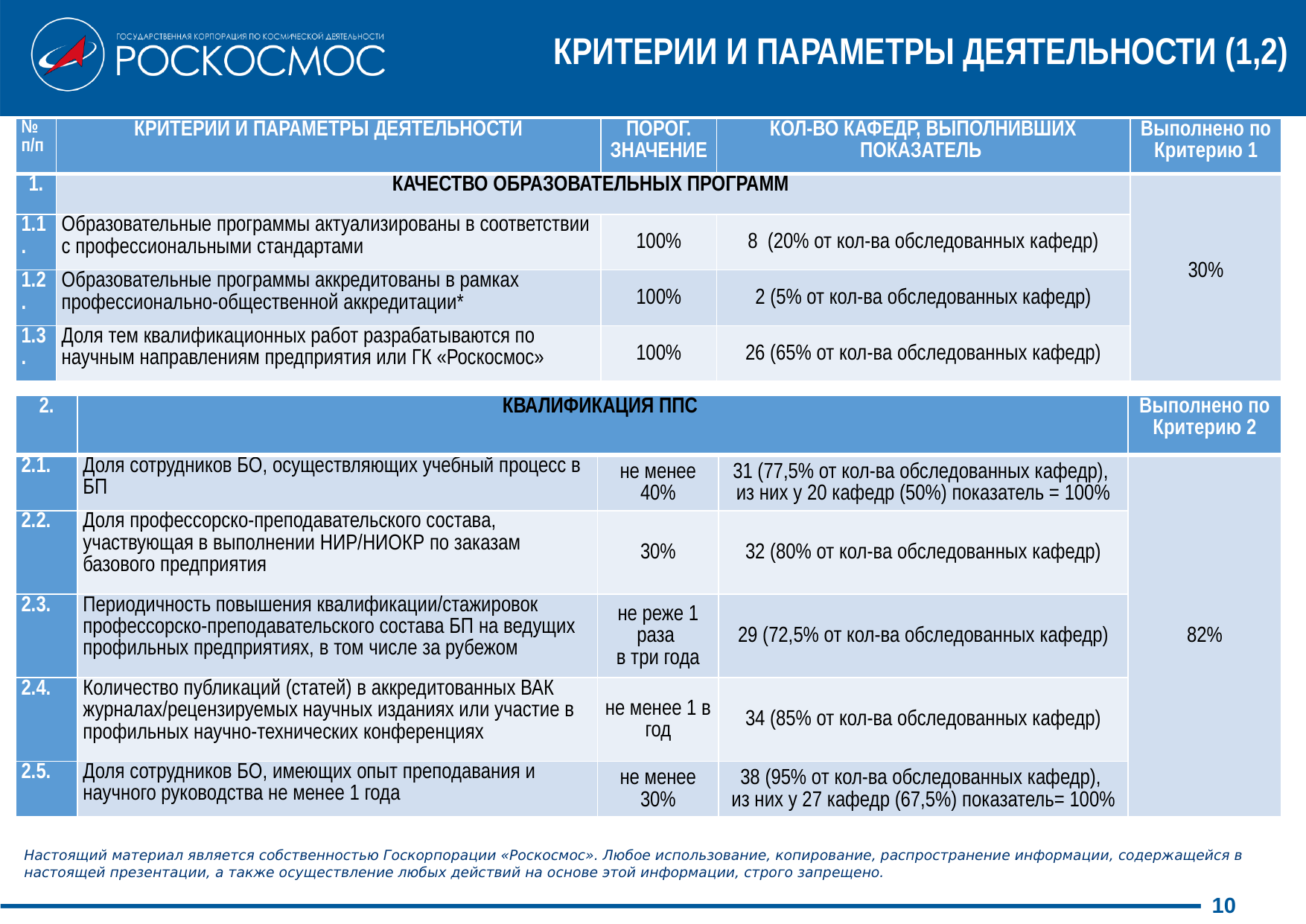

КРИТЕРИИ И ПАРАМЕТРЫ ДЕЯТЕЛЬНОСТИ (1,2)
| № п/п | КРИТЕРИИ И ПАРАМЕТРЫ ДЕЯТЕЛЬНОСТИ | ПОРОГ. ЗНАЧЕНИЕ | КОЛ-ВО КАФЕДР, ВЫПОЛНИВШИХ ПОКАЗАТЕЛЬ | Выполнено по Критерию 1 |
| --- | --- | --- | --- | --- |
| 1. | КАЧЕСТВО ОБРАЗОВАТЕЛЬНЫХ ПРОГРАММ |  |  | 30% |
| 1.1. | Образовательные программы актуализированы в соответствии с профессиональными стандартами | 100% | 8 (20% от кол-ва обследованных кафедр) |  |
| 1.2. | Образовательные программы аккредитованы в рамках профессионально-общественной аккредитации\* | 100% | 2 (5% от кол-ва обследованных кафедр) |  |
| 1.3. | Доля тем квалификационных работ разрабатываются по научным направлениям предприятия или ГК «Роскосмос» | 100% | 26 (65% от кол-ва обследованных кафедр) |  |
| 2. | КВАЛИФИКАЦИЯ ППС |  |  | Выполнено по Критерию 2 |
| --- | --- | --- | --- | --- |
| 2.1. | Доля сотрудников БО, осуществляющих учебный процесс в БП | не менее 40% | 31 (77,5% от кол-ва обследованных кафедр), из них у 20 кафедр (50%) показатель = 100% | 82% |
| 2.2. | Доля профессорско-преподавательского состава, участвующая в выполнении НИР/НИОКР по заказам базового предприятия | 30% | 32 (80% от кол-ва обследованных кафедр) |  |
| 2.3. | Периодичность повышения квалификации/стажировок профессорско-преподавательского состава БП на ведущих профильных предприятиях, в том числе за рубежом | не реже 1 раза в три года | 29 (72,5% от кол-ва обследованных кафедр) |  |
| 2.4. | Количество публикаций (статей) в аккредитованных ВАК журналах/рецензируемых научных изданиях или участие в профильных научно-технических конференциях | не менее 1 в год | 34 (85% от кол-ва обследованных кафедр) |  |
| 2.5. | Доля сотрудников БО, имеющих опыт преподавания и научного руководства не менее 1 года | не менее 30% | 38 (95% от кол-ва обследованных кафедр), из них у 27 кафедр (67,5%) показатель= 100% |  |
Настоящий материал является собственностью Госкорпорации «Роскосмос». Любое использование, копирование, распространение информации, содержащейся в настоящей презентации, а также осуществление любых действий на основе этой информации, строго запрещено.
10